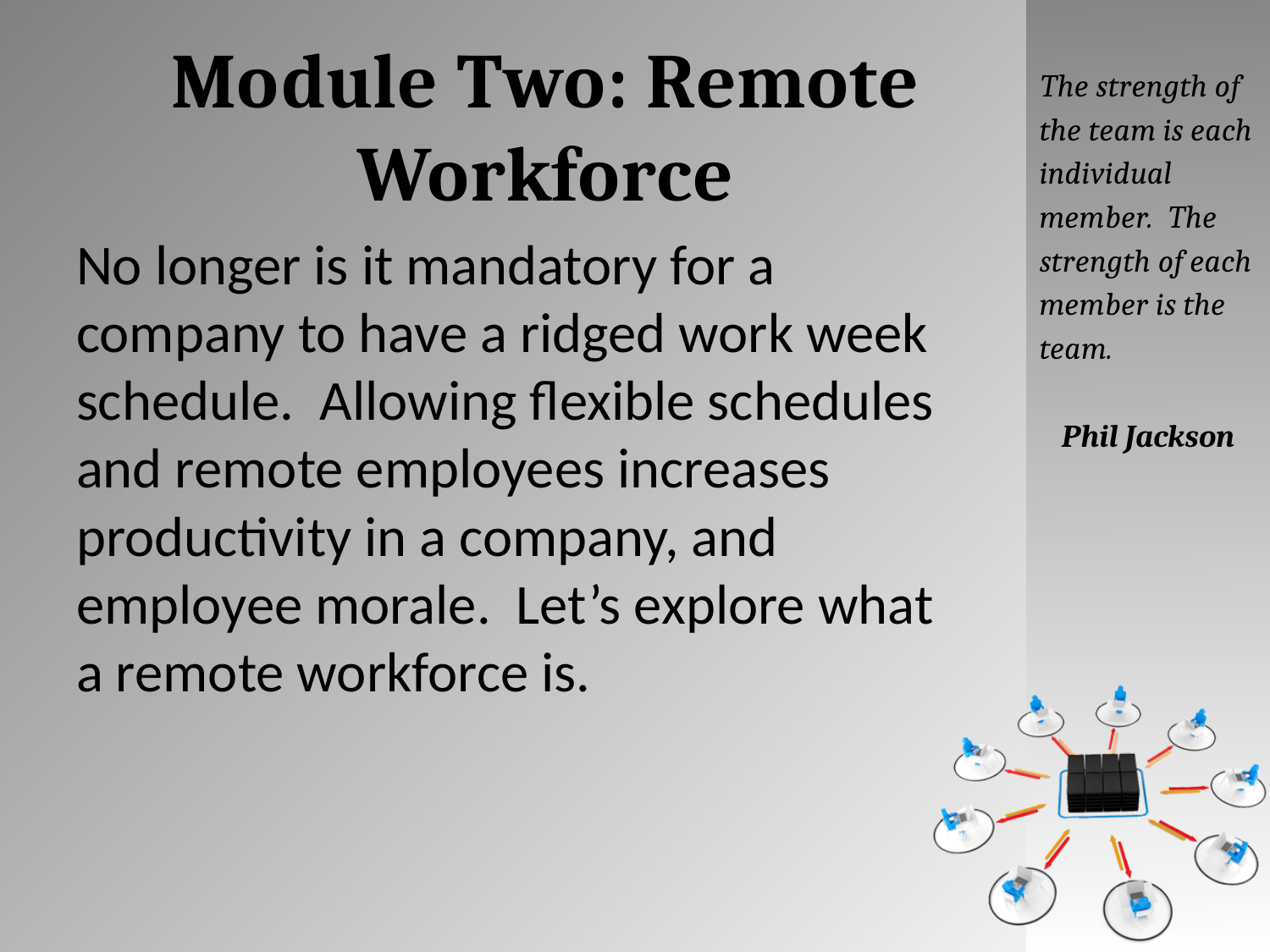

# Module Two: Remote Workforce
The strength of the team is each individual member.  The strength of each member is the team.

Phil Jackson
No longer is it mandatory for a company to have a ridged work week schedule.  Allowing flexible schedules and remote employees increases productivity in a company, and employee morale.  Let’s explore what a remote workforce is.